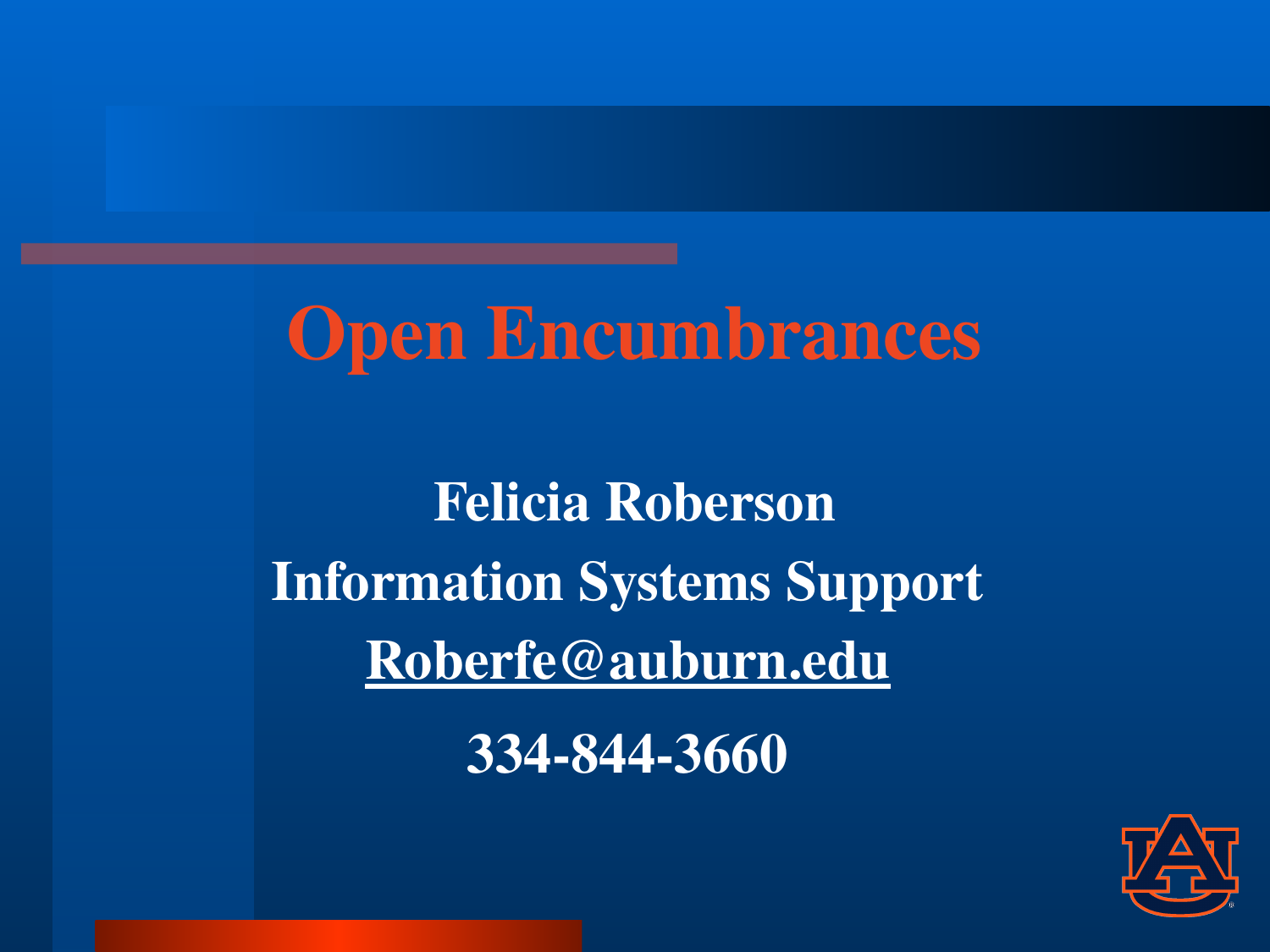

Open Encumbrances

Felicia Roberson
Information Systems Support
Roberfe@auburn.edu
334-844-3660